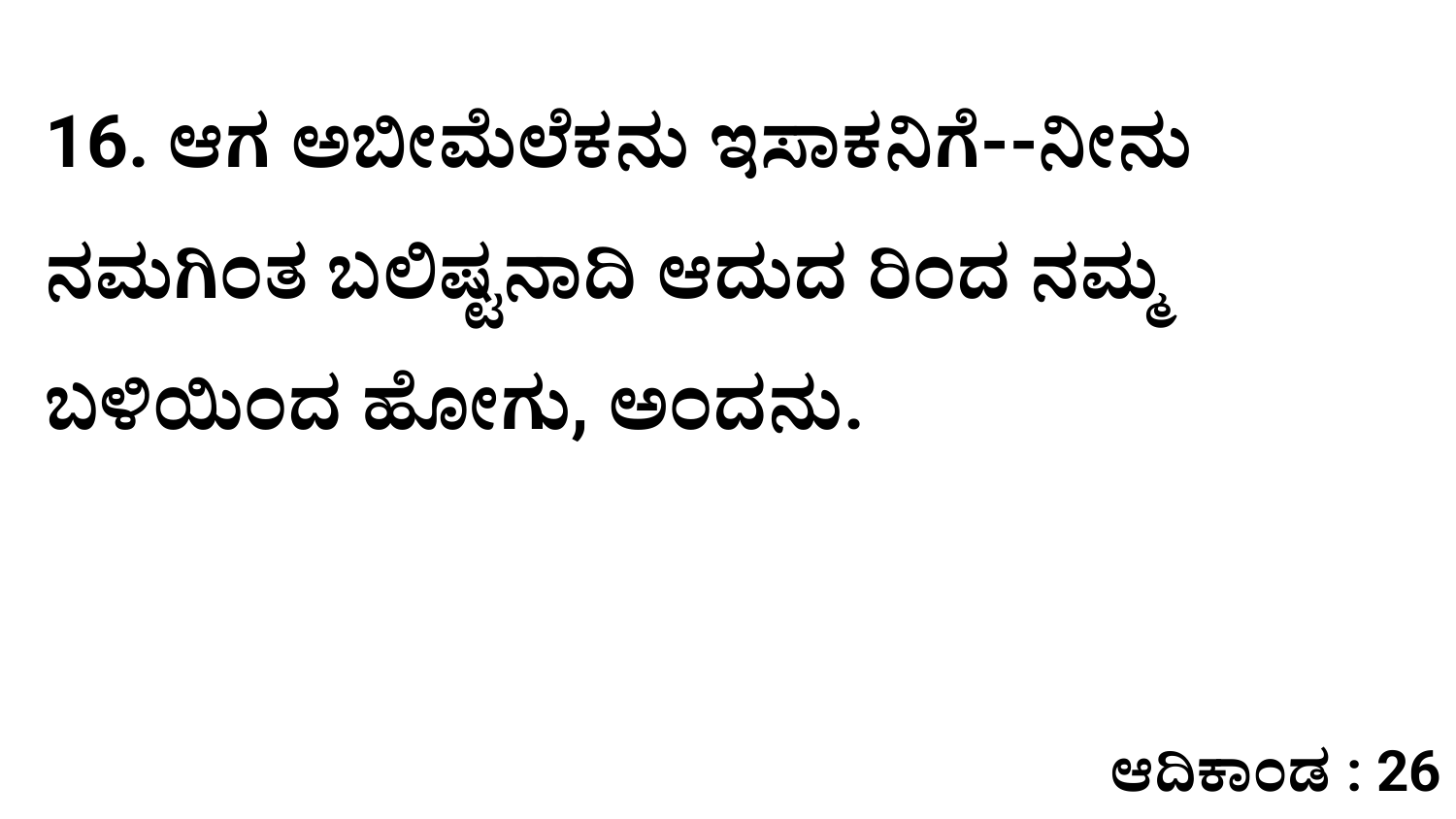

16. ಆಗ ಅಬೀಮೆಲೆಕನು ಇಸಾಕನಿಗೆ--ನೀನು ನಮಗಿಂತ ಬಲಿಷ್ಟನಾದಿ ಆದುದ ರಿಂದ ನಮ್ಮ ಬಳಿಯಿಂದ ಹೋಗು, ಅಂದನು.
ಆದಿಕಾಂಡ : 26